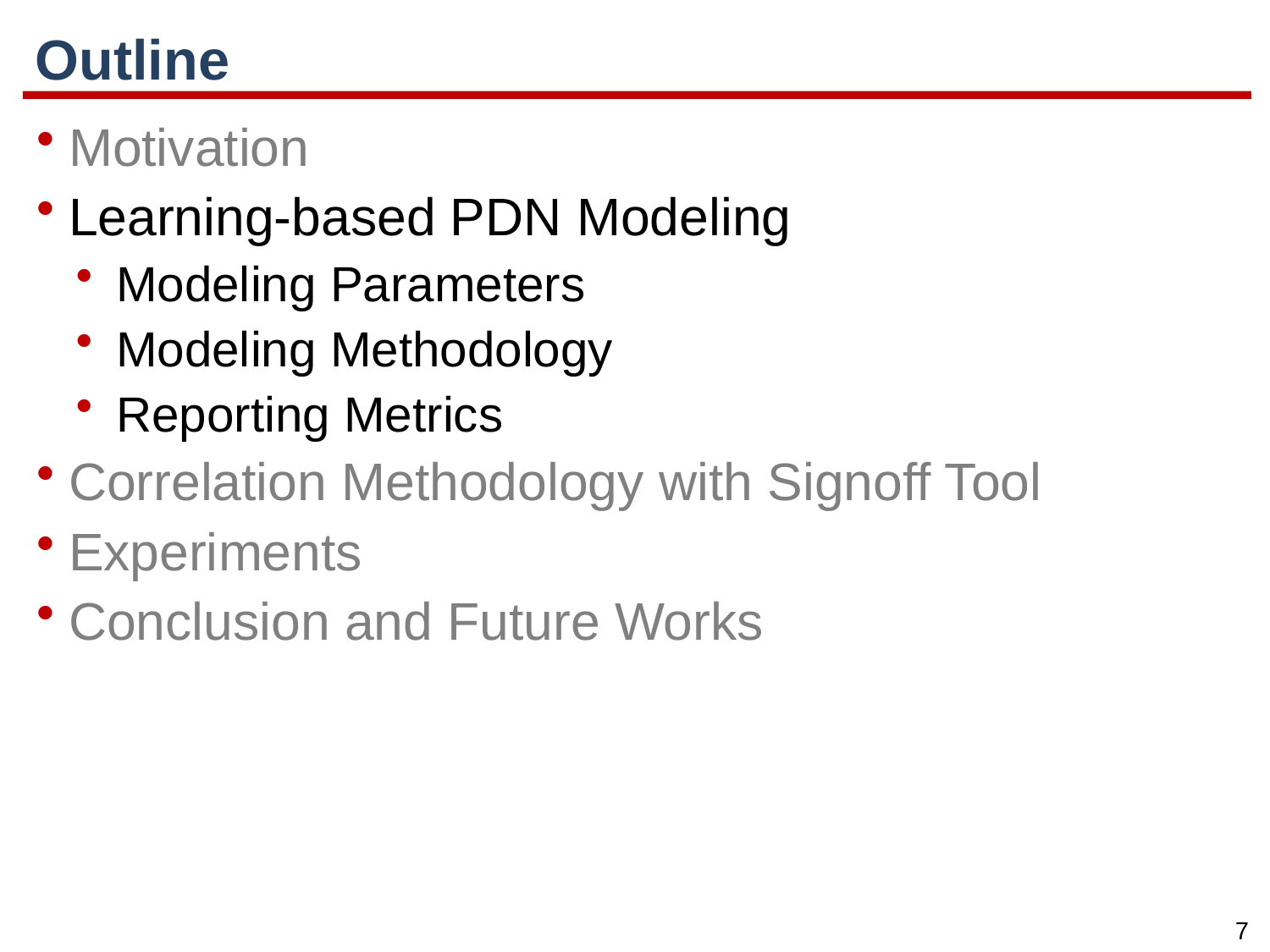

# Outline
Motivation
Learning-based PDN Modeling
Modeling Parameters
Modeling Methodology
Reporting Metrics
Correlation Methodology with Signoff Tool
Experiments
Conclusion and Future Works